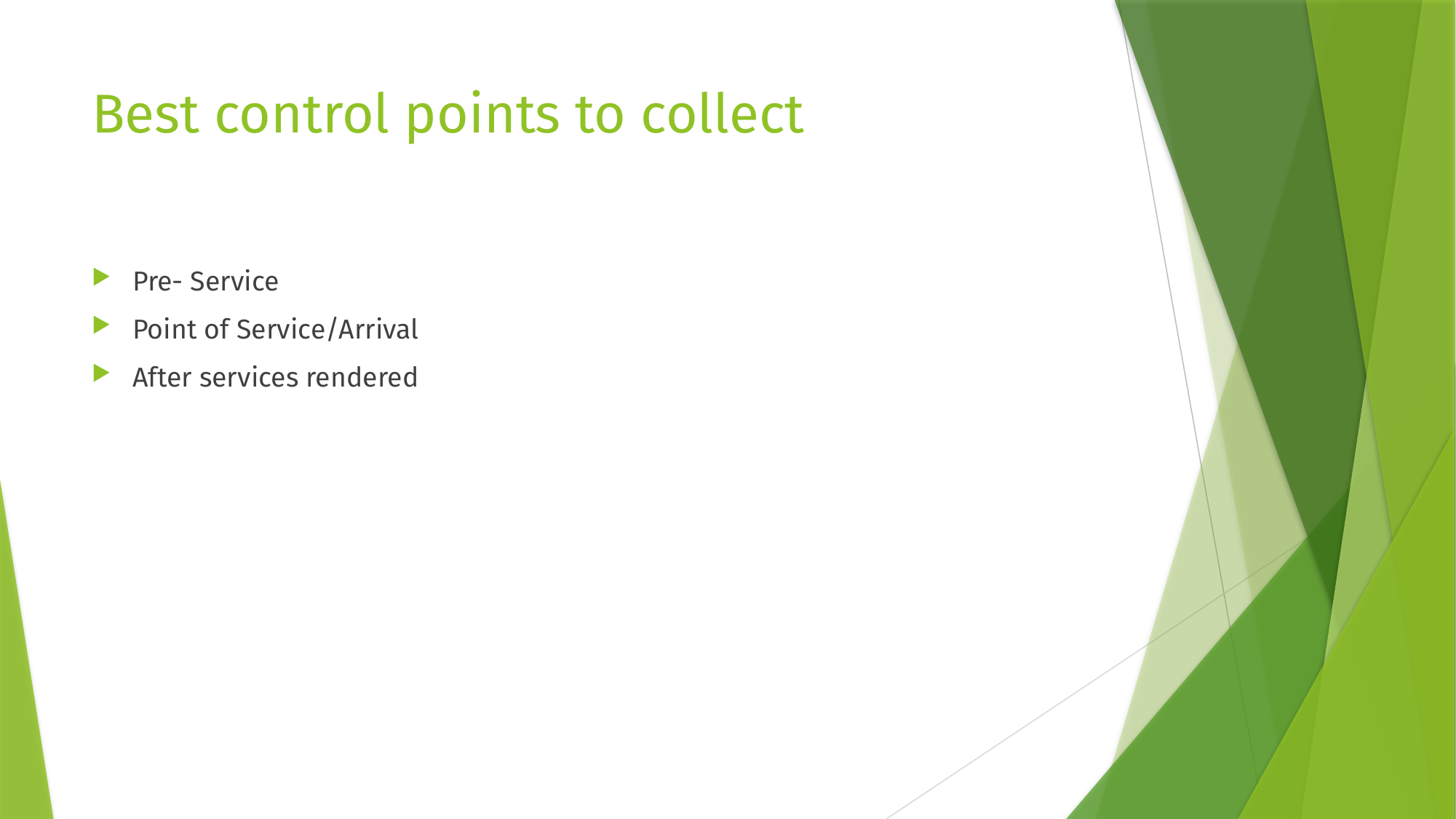

# Best control points to collect
Pre- Service
Point of Service/Arrival
After services rendered